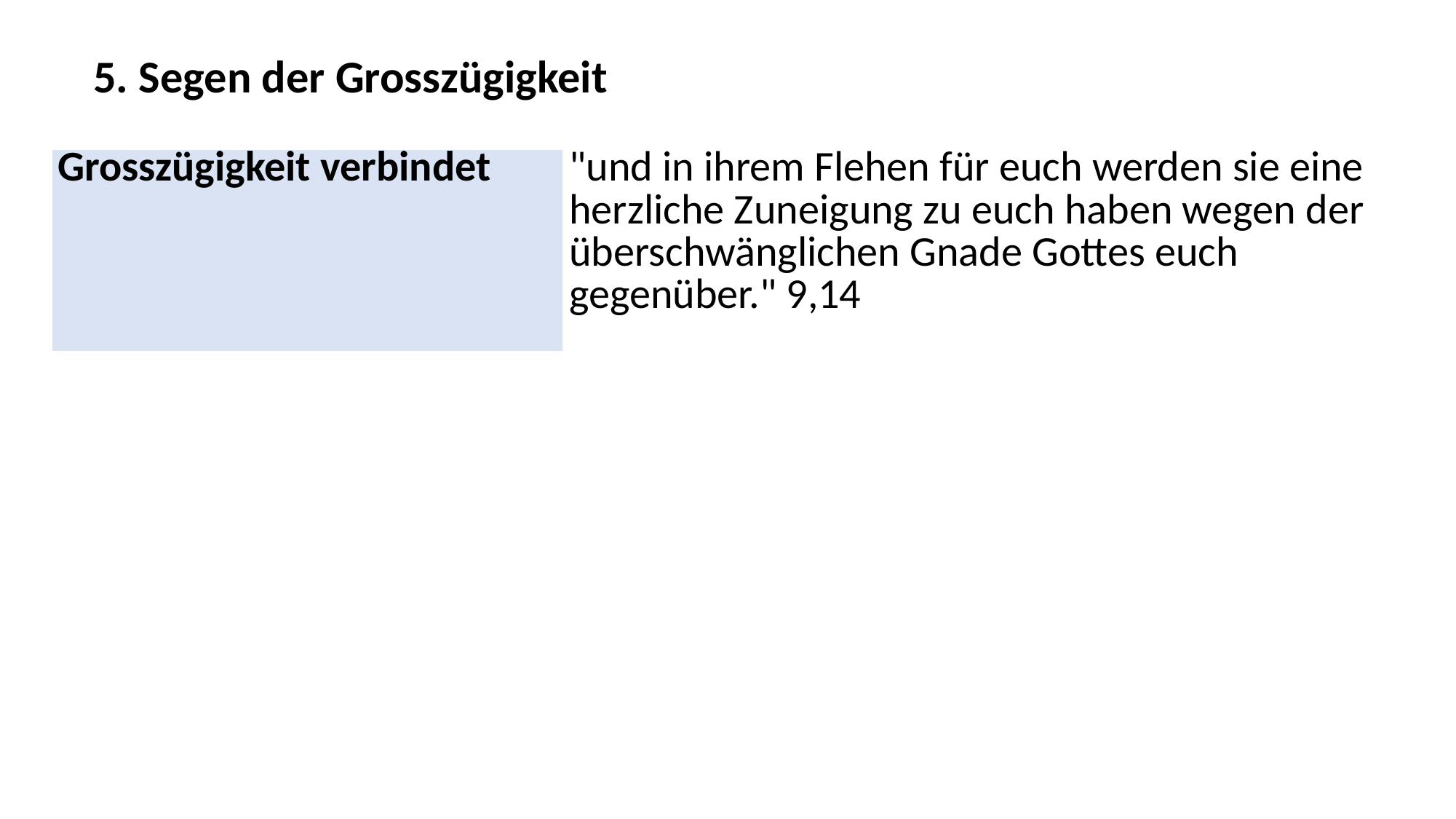

5. Segen der Grosszügigkeit
| Grosszügigkeit verbindet | "und in ihrem Flehen für euch werden sie eine herzliche Zuneigung zu euch haben wegen der überschwänglichen Gnade Gottes euch gegenüber." 9,14 |
| --- | --- |